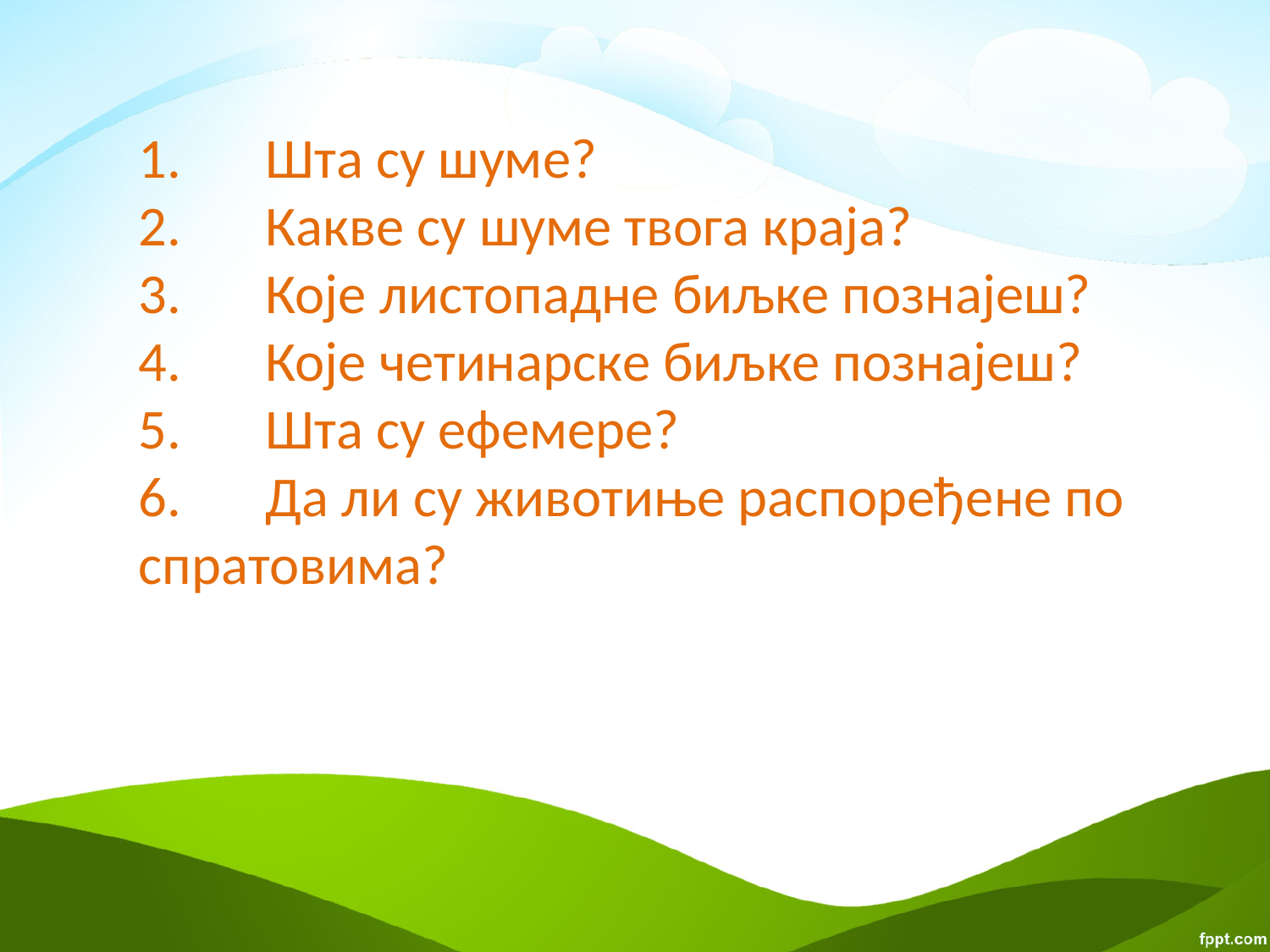

1.	Шта су шуме?
2.	Какве су шуме твога краја?
3.	Које листопадне биљке познајеш?
4.	Које четинарске биљке познајеш?
5.	Шта су ефемере?
6.	Да ли су животиње распоређене по спратовима?